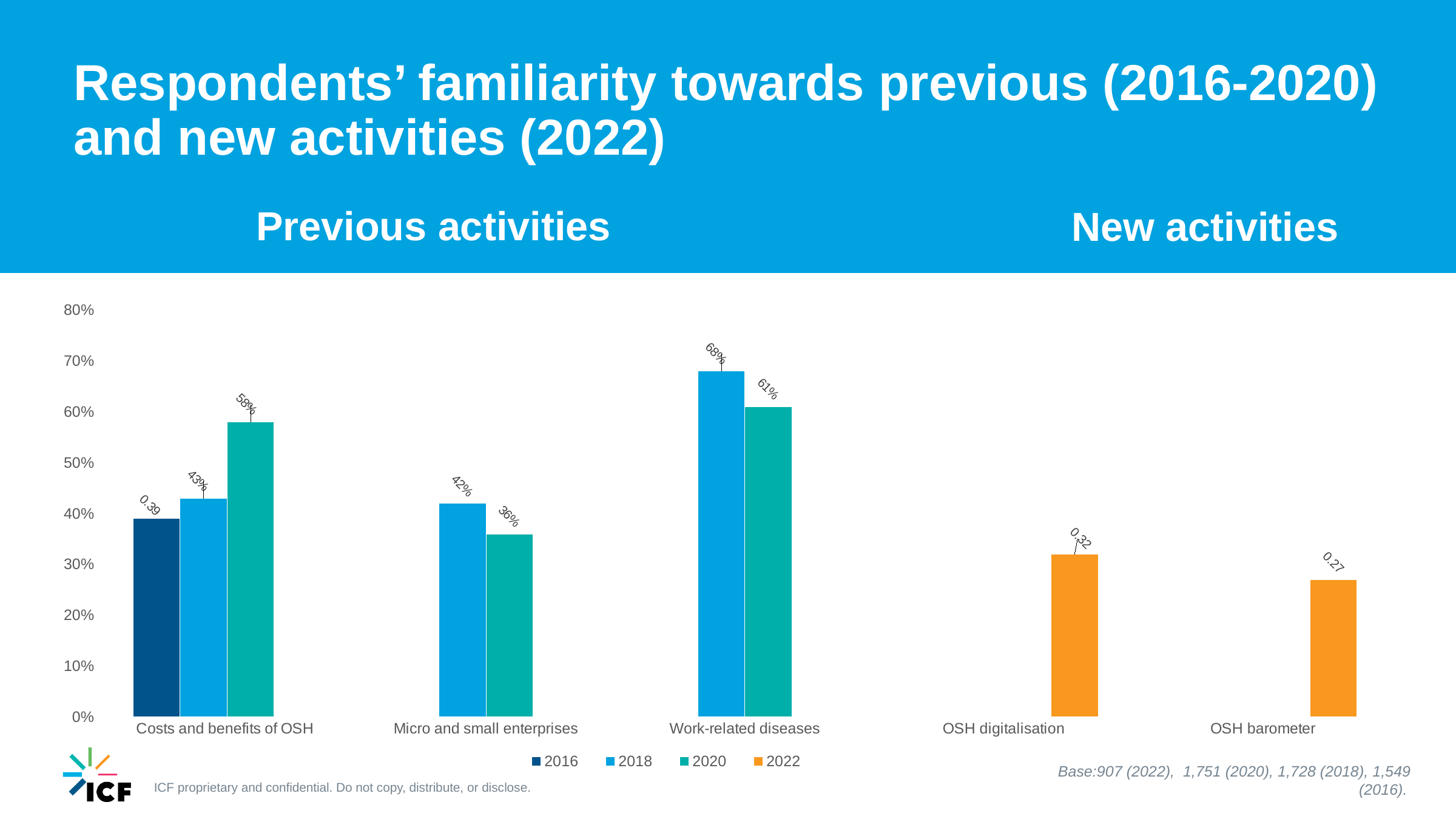

Respondents’ familiarity towards previous (2016-2020) and new activities (2022)
Previous activities
New activities

### Chart

| Category | 2016 | 2018 | 2020 | 2022 |
|---|---|---|---|---|
| Costs and benefits of OSH  | 0.39 | 0.43 | 0.58 | None |
| Micro and small enterprises | None | 0.42 | 0.36 | None |
| Work-related diseases | None | 0.68 | 0.61 | None |
| OSH digitalisation | None | None | None | 0.32 |
| OSH barometer | None | None | None | 0.27 |
Base:907 (2022),  1,751 (2020), 1,728 (2018), 1,549 (2016).